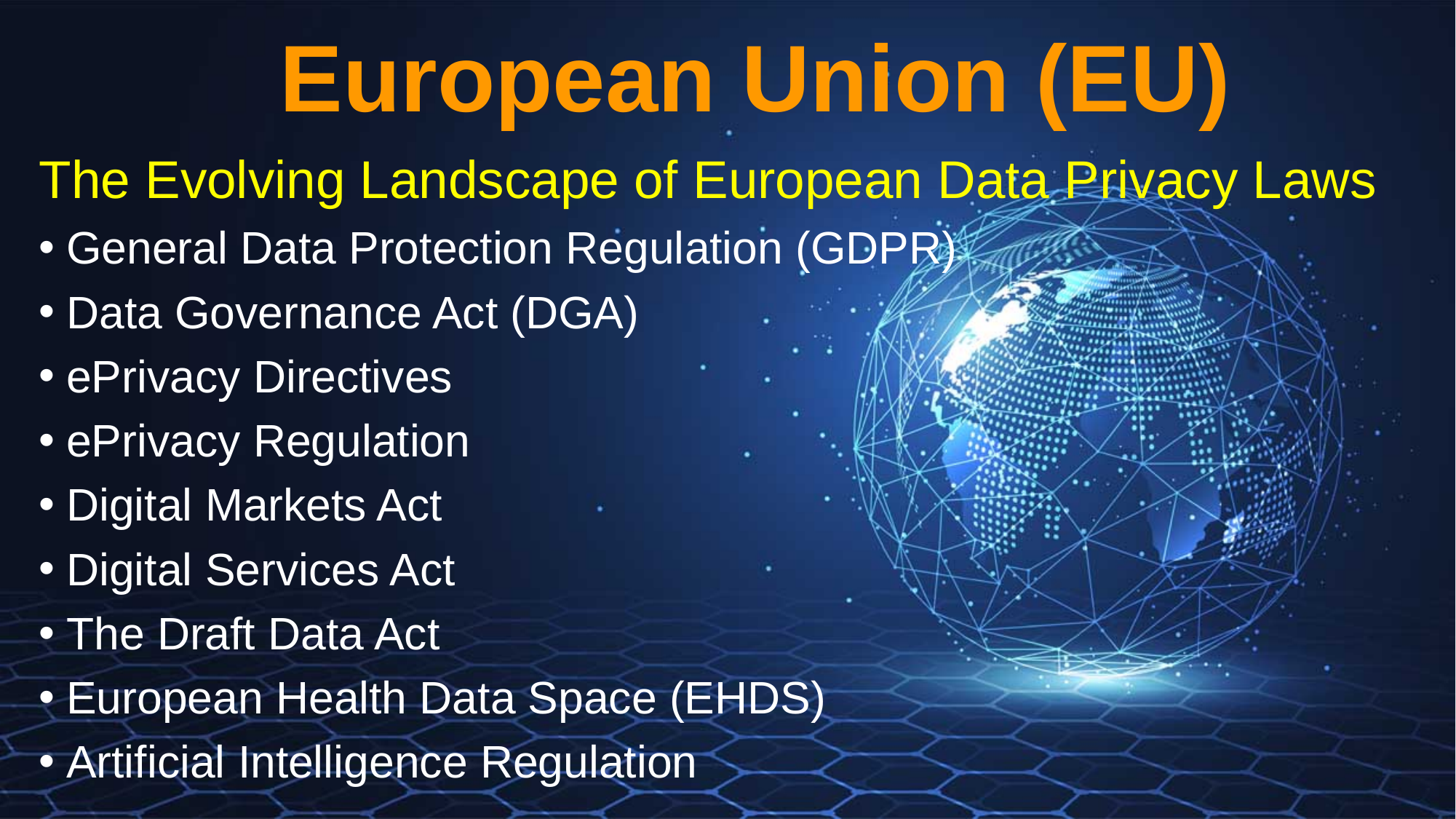

# European Union (EU)
The Evolving Landscape of European Data Privacy Laws
General Data Protection Regulation (GDPR)
Data Governance Act (DGA)
ePrivacy Directives
ePrivacy Regulation
Digital Markets Act
Digital Services Act
The Draft Data Act
European Health Data Space (EHDS)
Artificial Intelligence Regulation